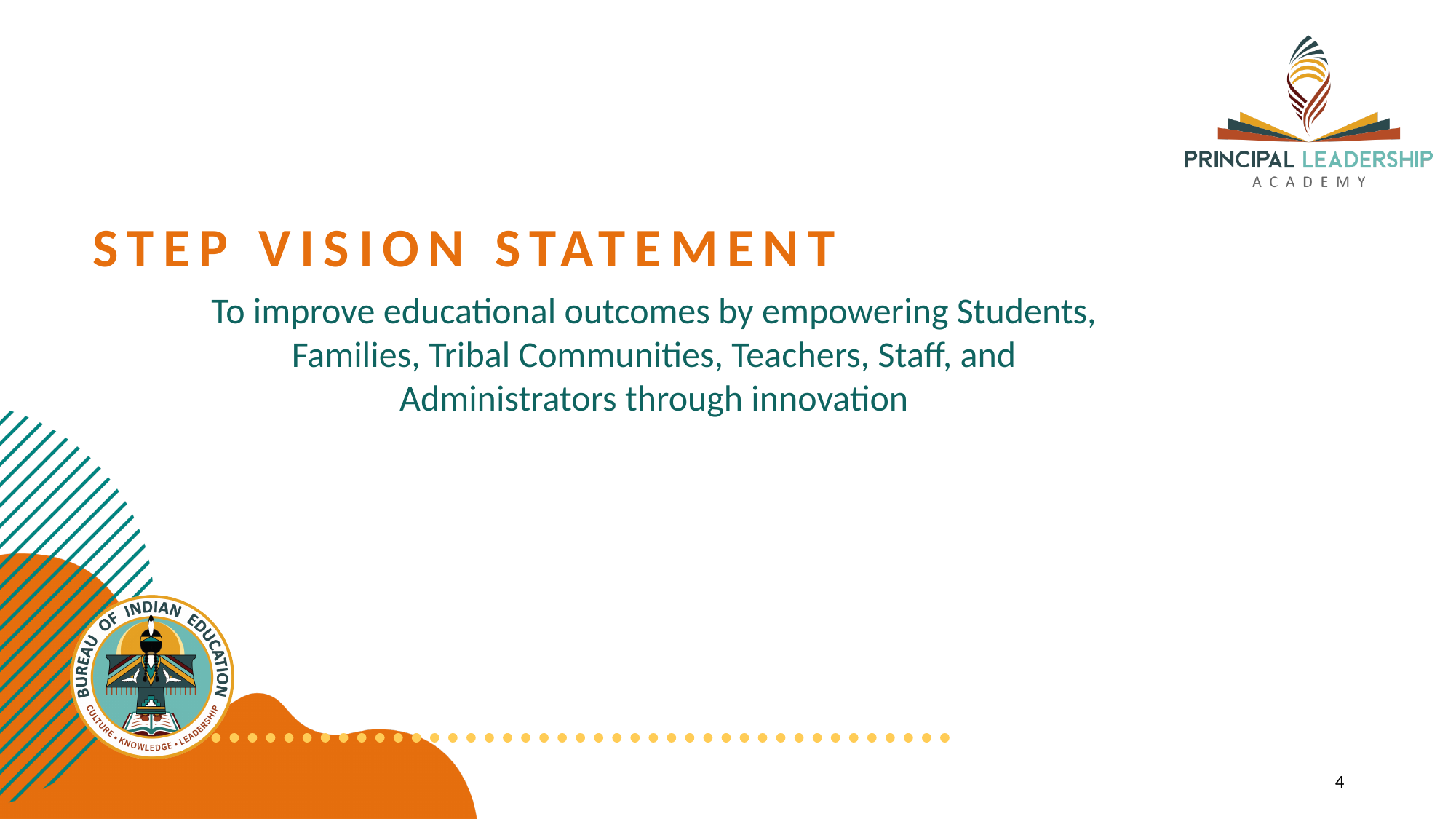

# STEP VISION STATEMENT
To improve educational outcomes by empowering Students, Families, Tribal Communities, Teachers, Staff, and Administrators through innovation
4